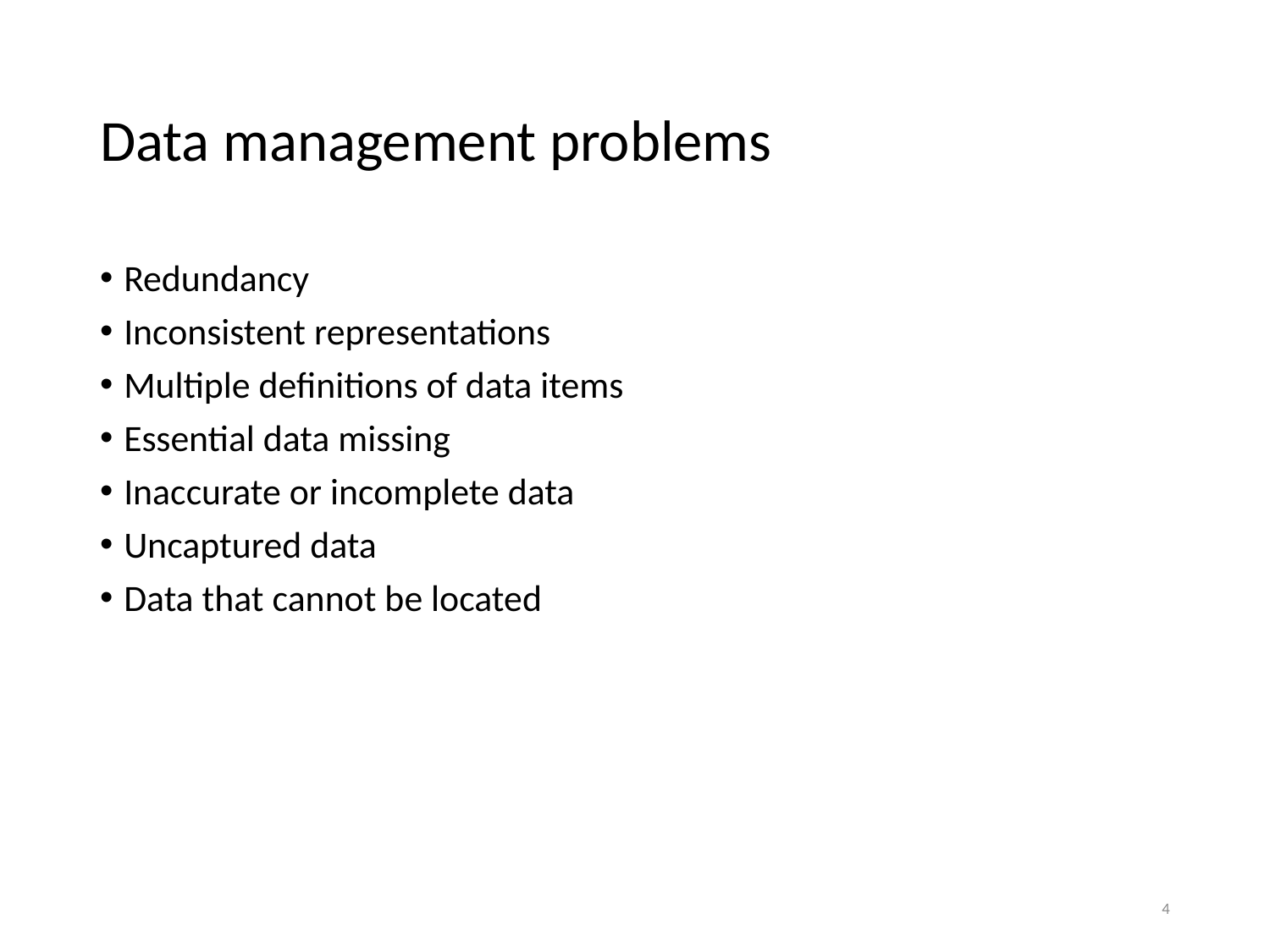

# Data management problems
Redundancy
Inconsistent representations
Multiple definitions of data items
Essential data missing
Inaccurate or incomplete data
Uncaptured data
Data that cannot be located
4